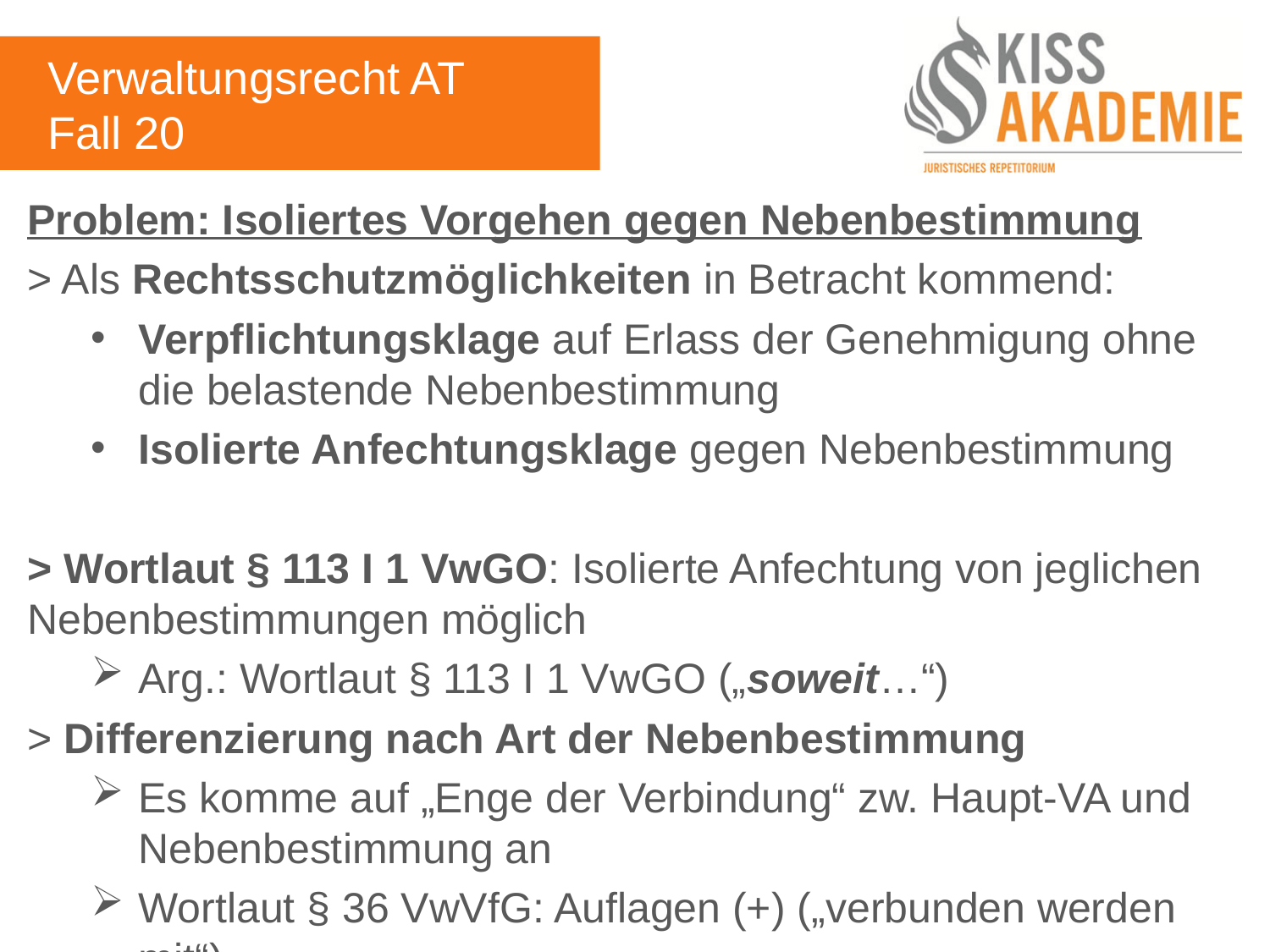

Verwaltungsrecht AT
Fall 20
Problem: Isoliertes Vorgehen gegen Nebenbestimmung
> Als Rechtsschutzmöglichkeiten in Betracht kommend:
Verpflichtungsklage auf Erlass der Genehmigung ohne die belastende Nebenbestimmung
Isolierte Anfechtungsklage gegen Nebenbestimmung

> Wortlaut § 113 I 1 VwGO: Isolierte Anfechtung von jeglichen Nebenbestimmungen möglich
Arg.: Wortlaut § 113 I 1 VwGO („soweit…“)
> Differenzierung nach Art der Nebenbestimmung
Es komme auf „Enge der Verbindung“ zw. Haupt-VA und Nebenbestimmung an
Wortlaut § 36 VwVfG: Auflagen (+) („verbunden werden mit“)